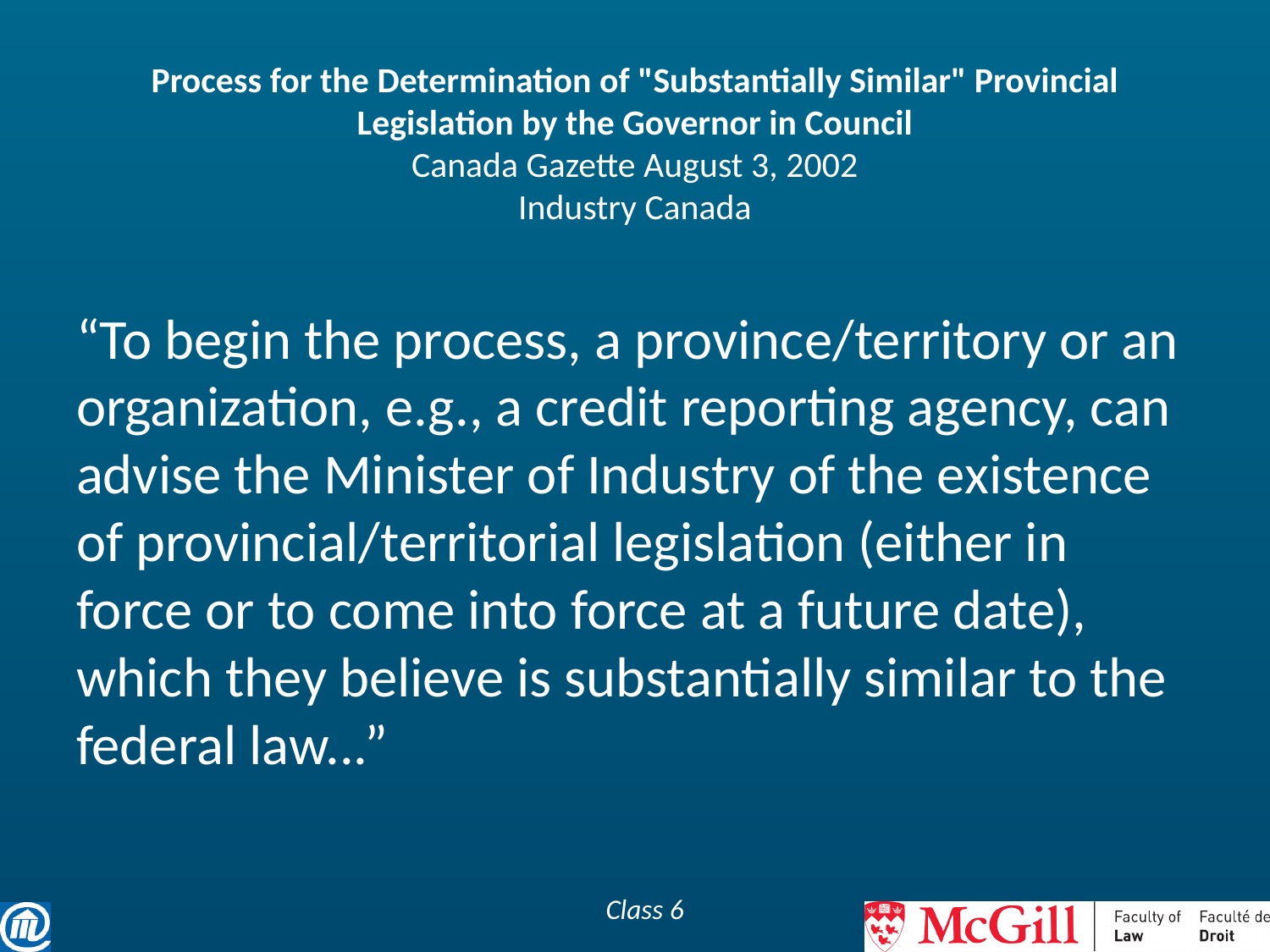

# Process for the Determination of "Substantially Similar" Provincial Legislation by the Governor in Council Canada Gazette August 3, 2002 Industry Canada
“To begin the process, a province/territory or an organization, e.g., a credit reporting agency, can advise the Minister of Industry of the existence of provincial/territorial legislation (either in force or to come into force at a future date), which they believe is substantially similar to the federal law...”
Class 6